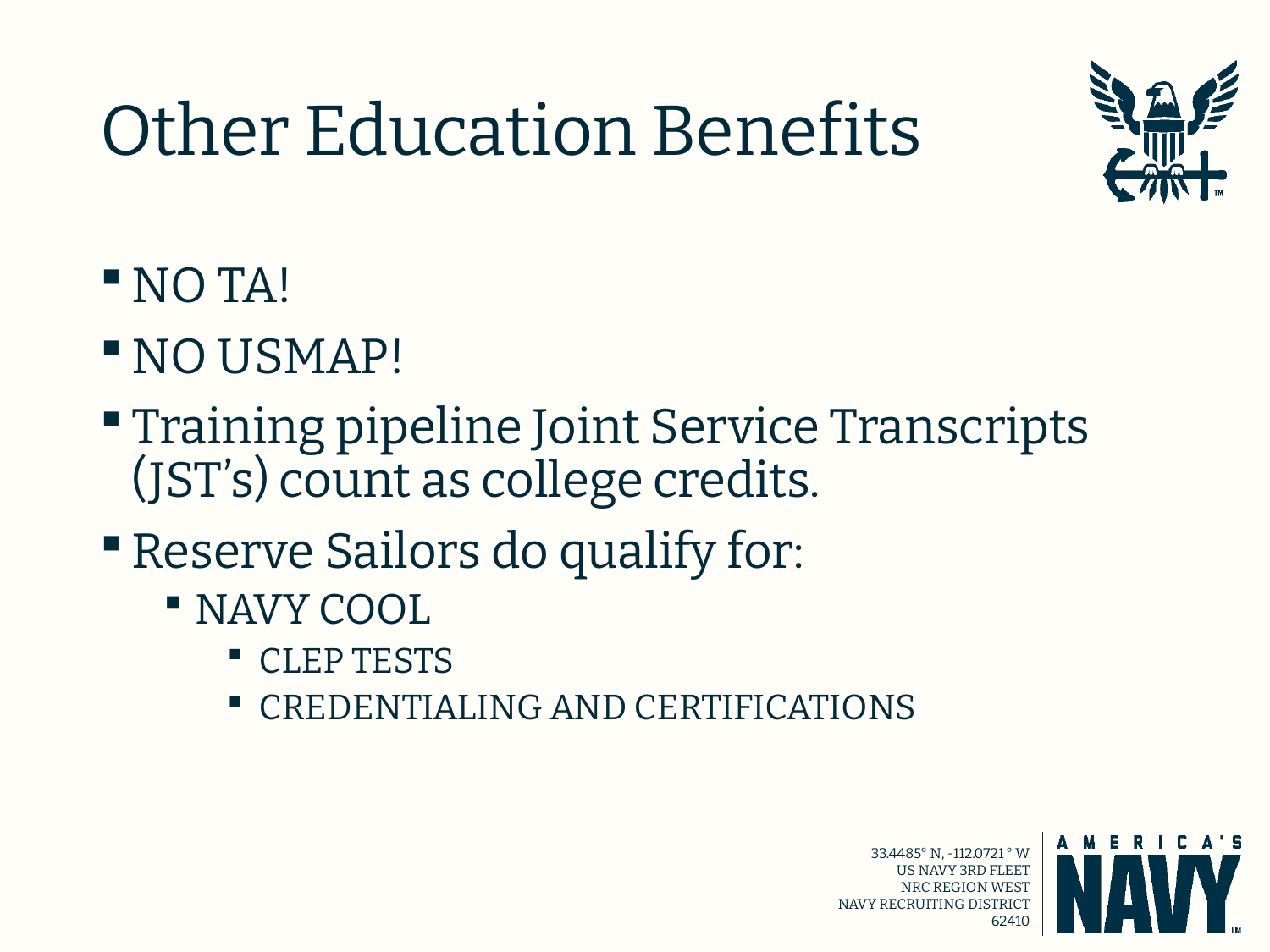

# Other Education Benefits
NO TA!
NO USMAP!
Training pipeline Joint Service Transcripts (JST’s) count as college credits.
Reserve Sailors do qualify for:
NAVY COOL
CLEP TESTS
CREDENTIALING AND CERTIFICATIONS